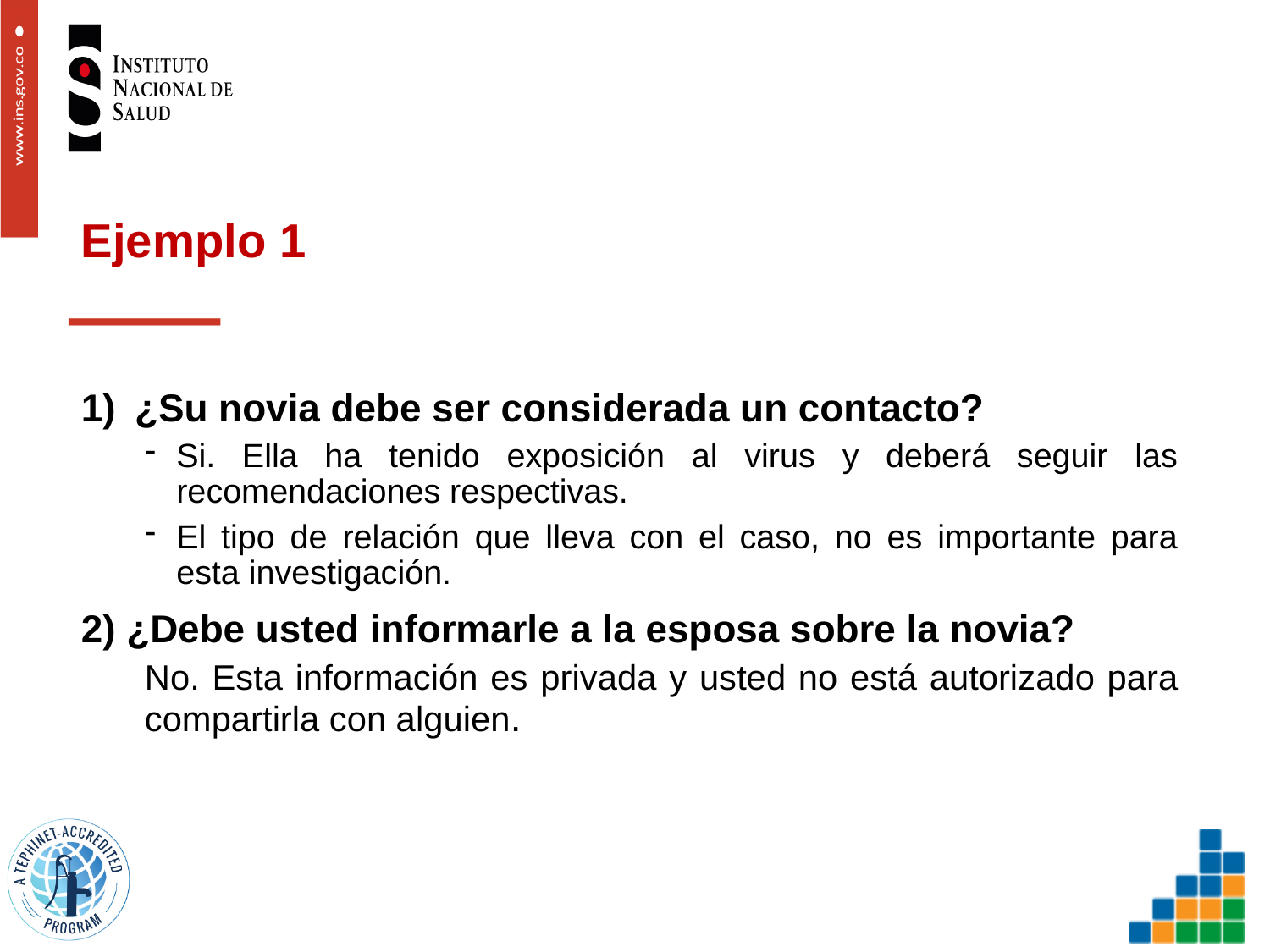

# Ejemplo 1
¿Su novia debe ser considerada un contacto?
Si. Ella ha tenido exposición al virus y deberá seguir las recomendaciones respectivas.
El tipo de relación que lleva con el caso, no es importante para esta investigación.
2) ¿Debe usted informarle a la esposa sobre la novia?
No. Esta información es privada y usted no está autorizado para compartirla con alguien.